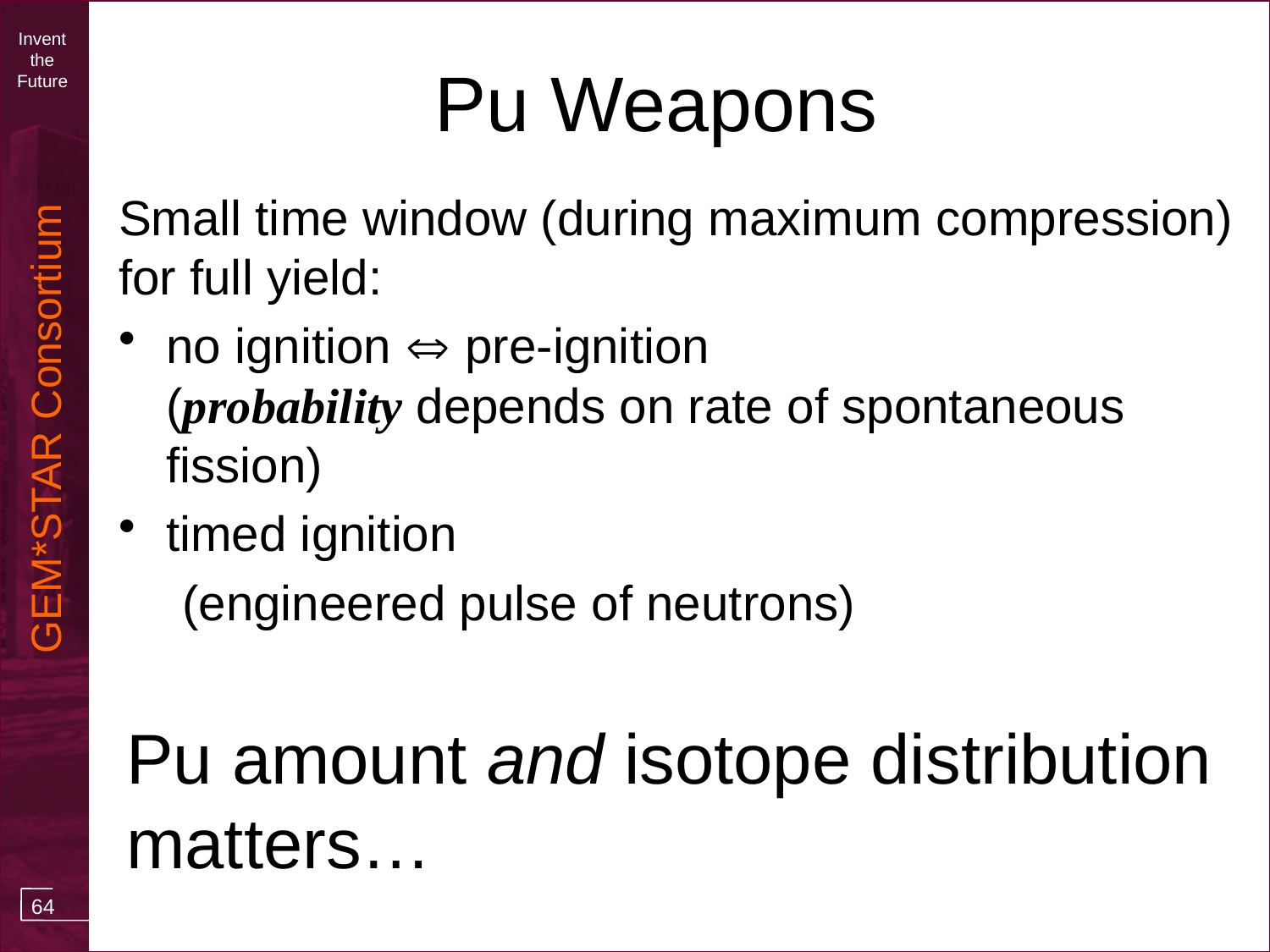

# Pu Weapons
Small time window (during maximum compression) for full yield:
no ignition ⇔ pre-ignition
(probability depends on rate of spontaneous fission)
timed ignition
(engineered pulse of neutrons)

Pu amount and isotope distribution matters…